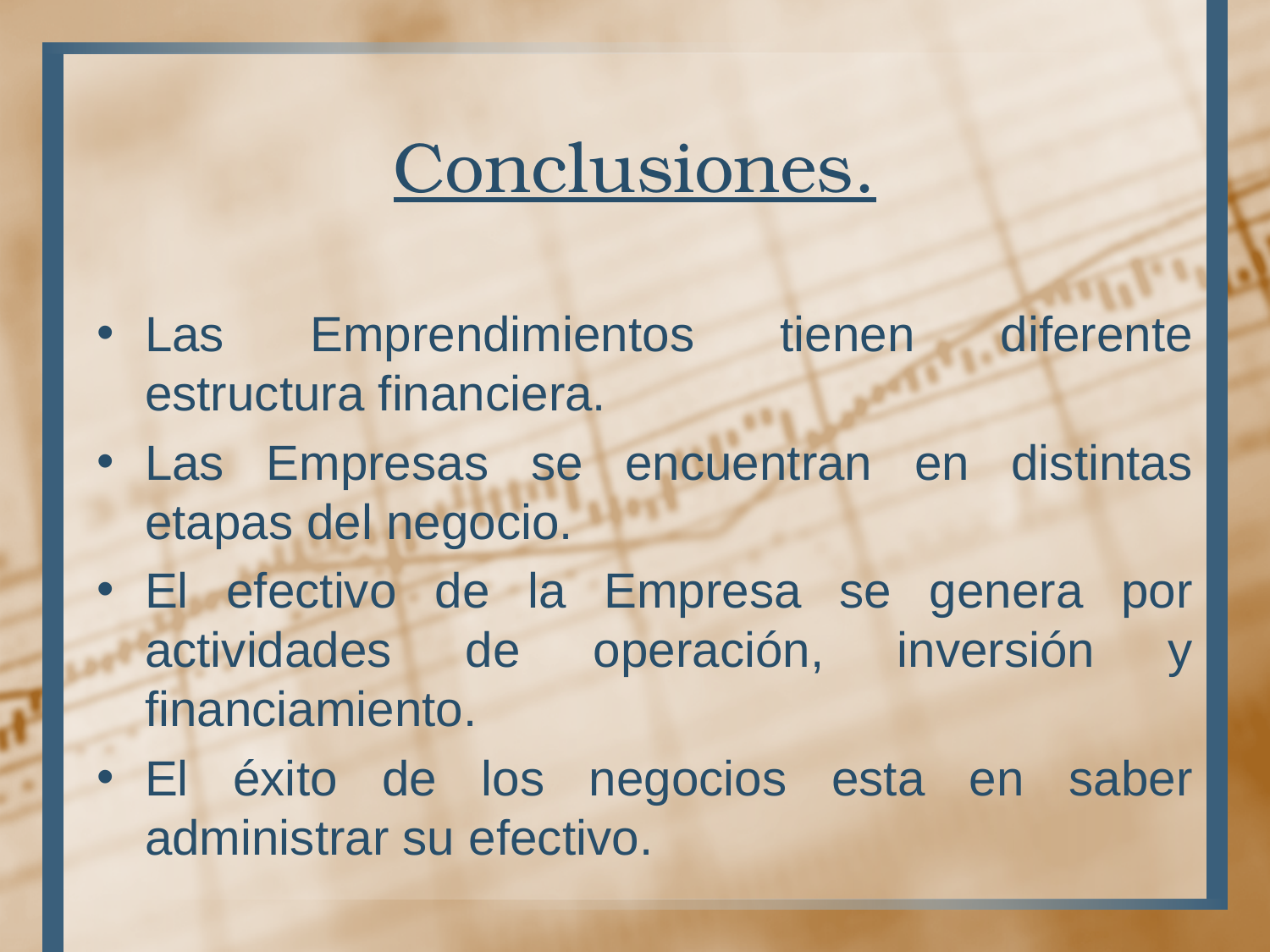

# Conclusiones.
Las Emprendimientos tienen diferente estructura financiera.
Las Empresas se encuentran en distintas etapas del negocio.
El efectivo de la Empresa se genera por actividades de operación, inversión y financiamiento.
El éxito de los negocios esta en saber administrar su efectivo.